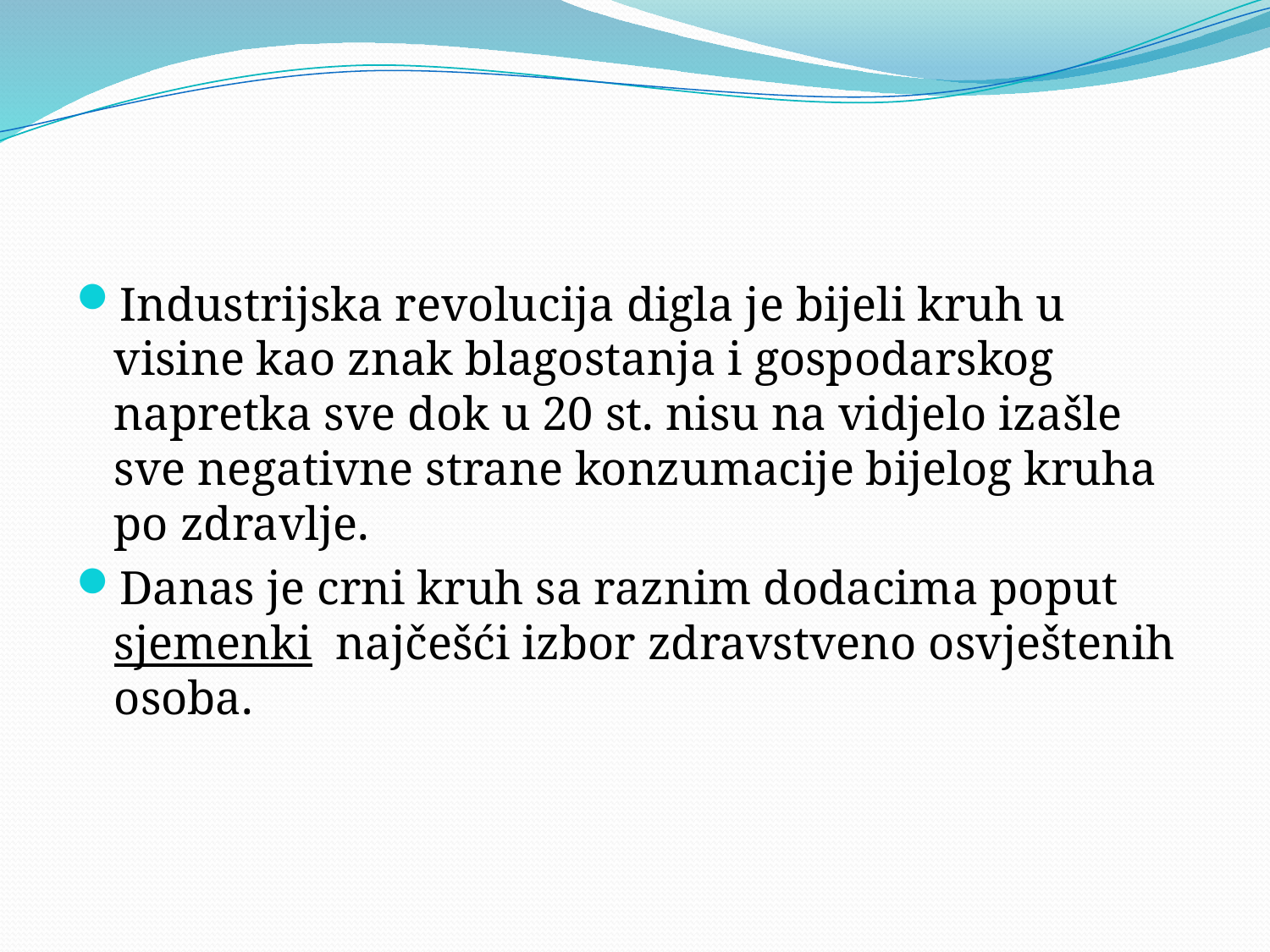

#
Industrijska revolucija digla je bijeli kruh u visine kao znak blagostanja i gospodarskog napretka sve dok u 20 st. nisu na vidjelo izašle sve negativne strane konzumacije bijelog kruha po zdravlje.
Danas je crni kruh sa raznim dodacima poput sjemenki  najčešći izbor zdravstveno osvještenih osoba.